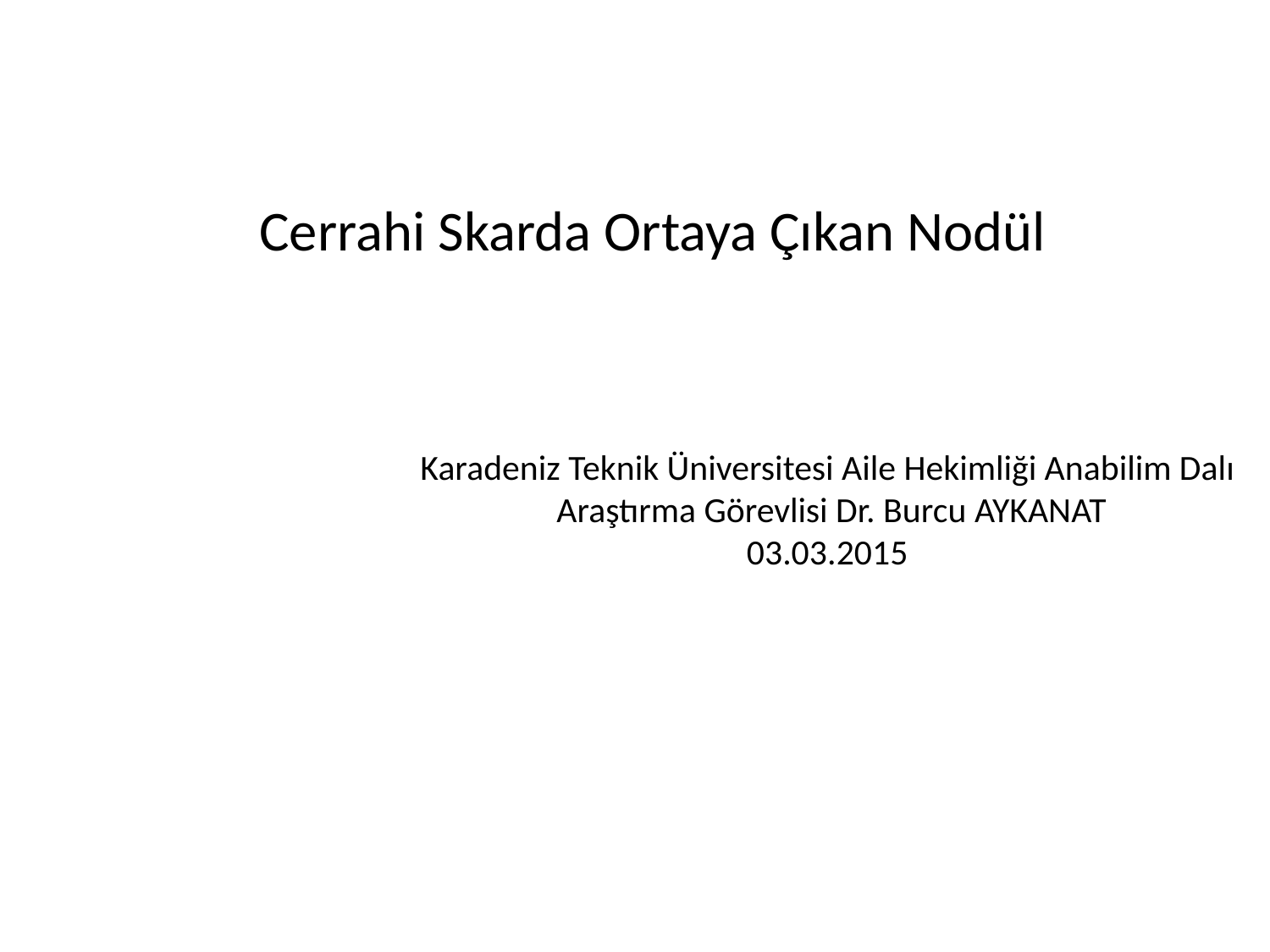

Cerrahi Skarda Ortaya Çıkan Nodül
# Karadeniz Teknik Üniversitesi Aile Hekimliği Anabilim Dalı Araştırma Görevlisi Dr. Burcu AYKANAT 03.03.2015